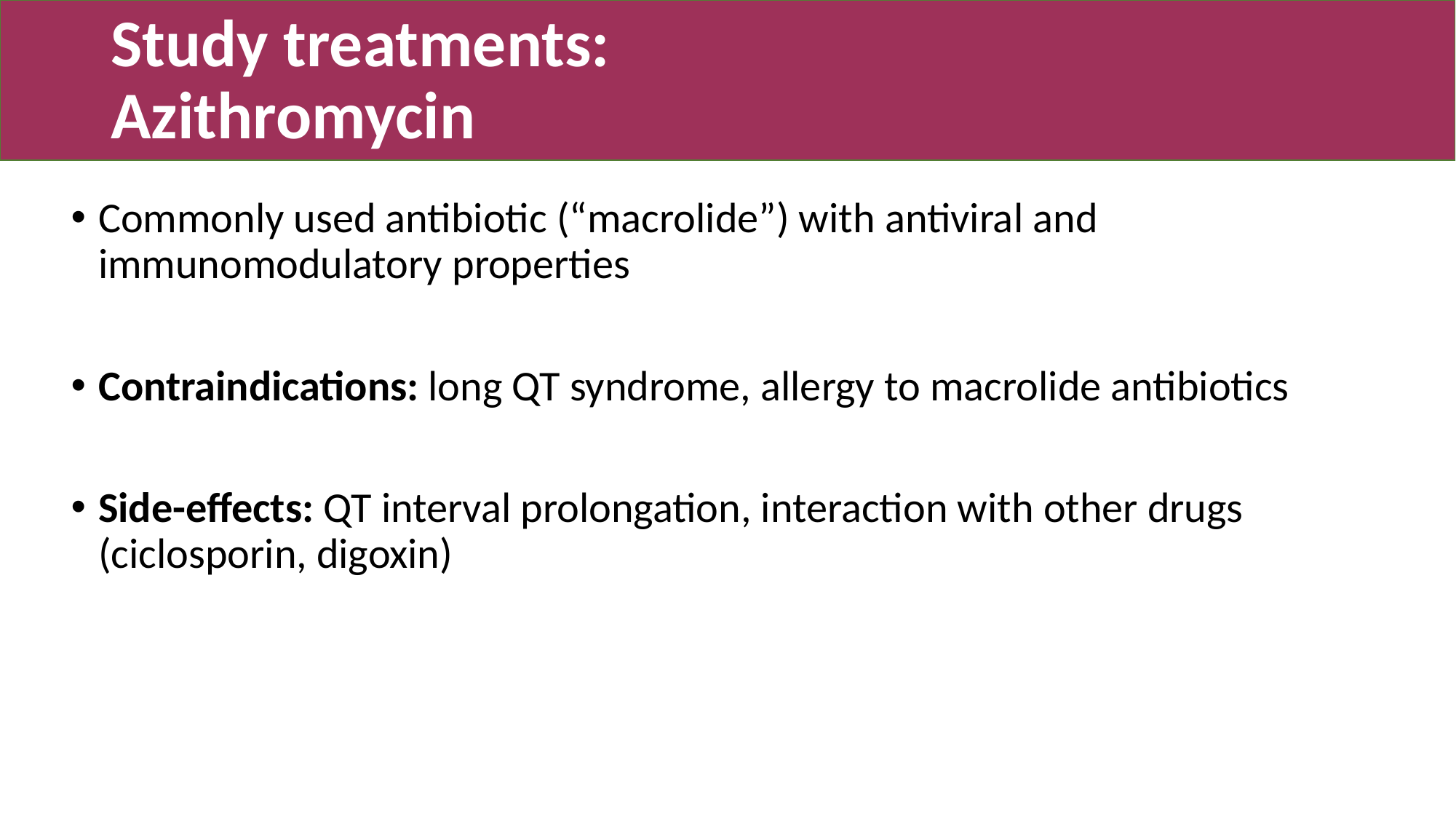

# Study treatments: Azithromycin
Commonly used antibiotic (“macrolide”) with antiviral and immunomodulatory properties

Contraindications: long QT syndrome, allergy to macrolide antibiotics

Side-effects: QT interval prolongation, interaction with other drugs (ciclosporin, digoxin)